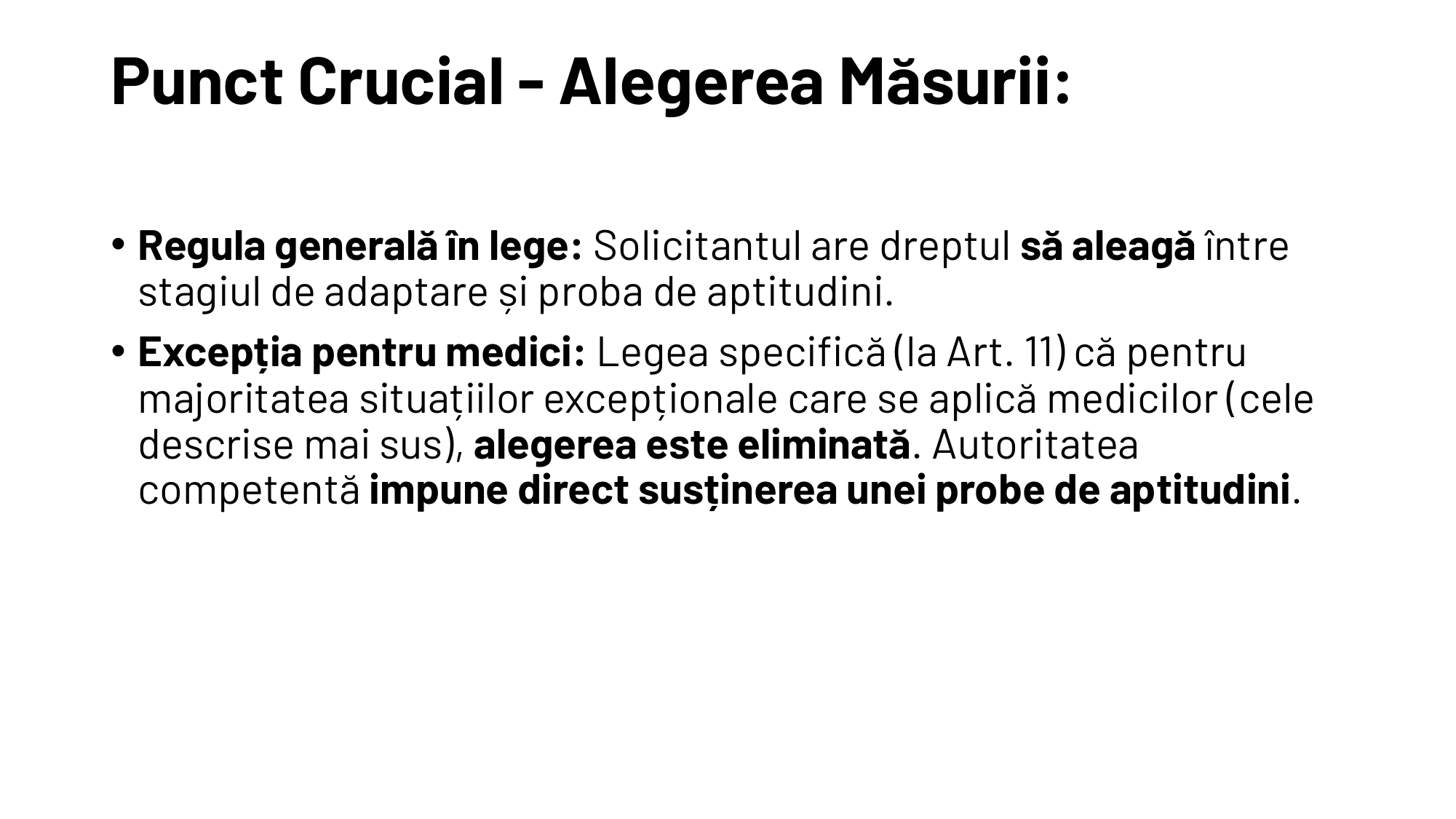

# Punct Crucial - Alegerea Măsurii:
Regula generală în lege: Solicitantul are dreptul să aleagă între stagiul de adaptare și proba de aptitudini.
Excepția pentru medici: Legea specifică (la Art. 11) că pentru majoritatea situațiilor excepționale care se aplică medicilor (cele descrise mai sus), alegerea este eliminată. Autoritatea competentă impune direct susținerea unei probe de aptitudini.